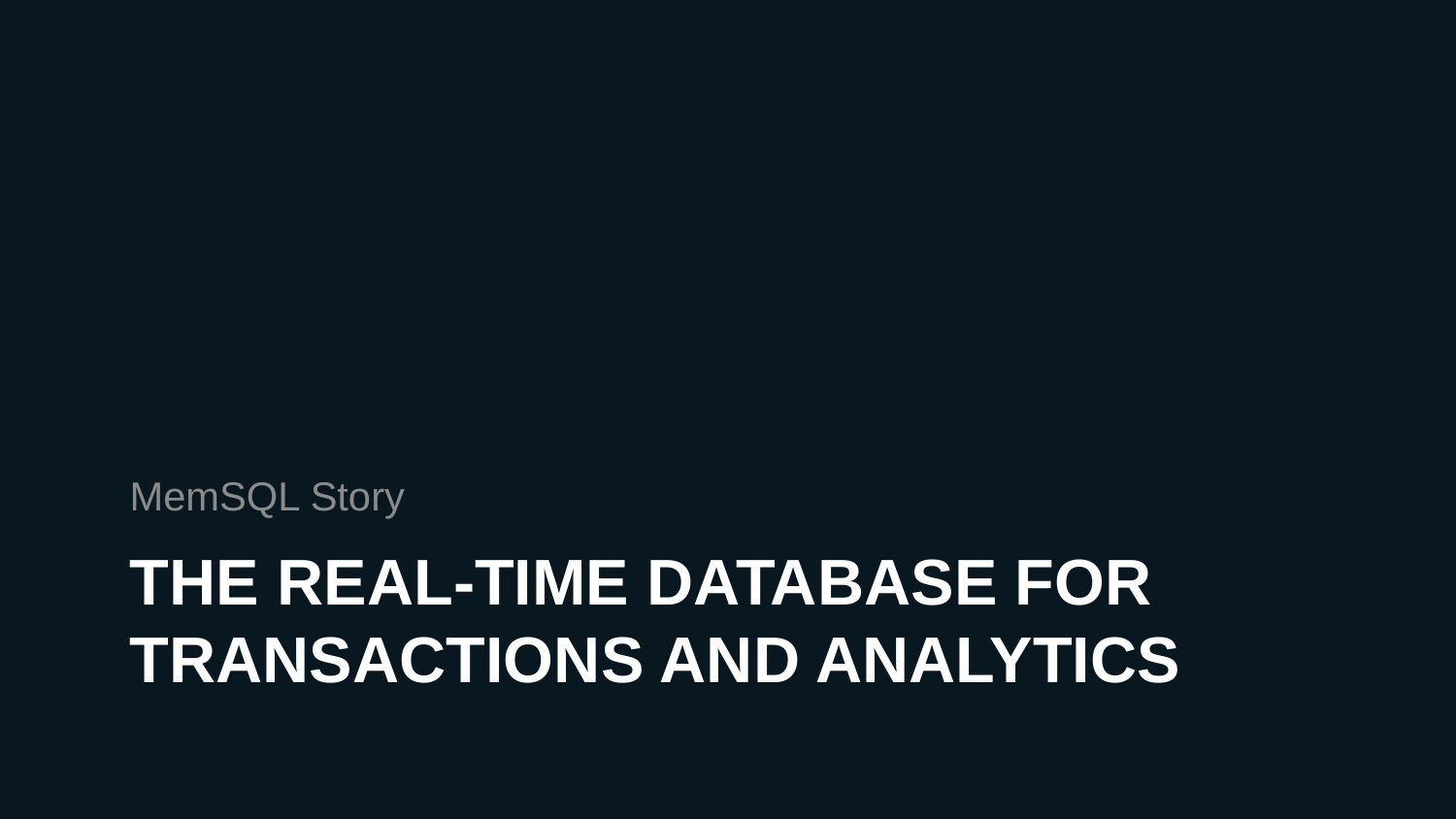

MemSQL Story
# THE real-time database for Transactions and analytics